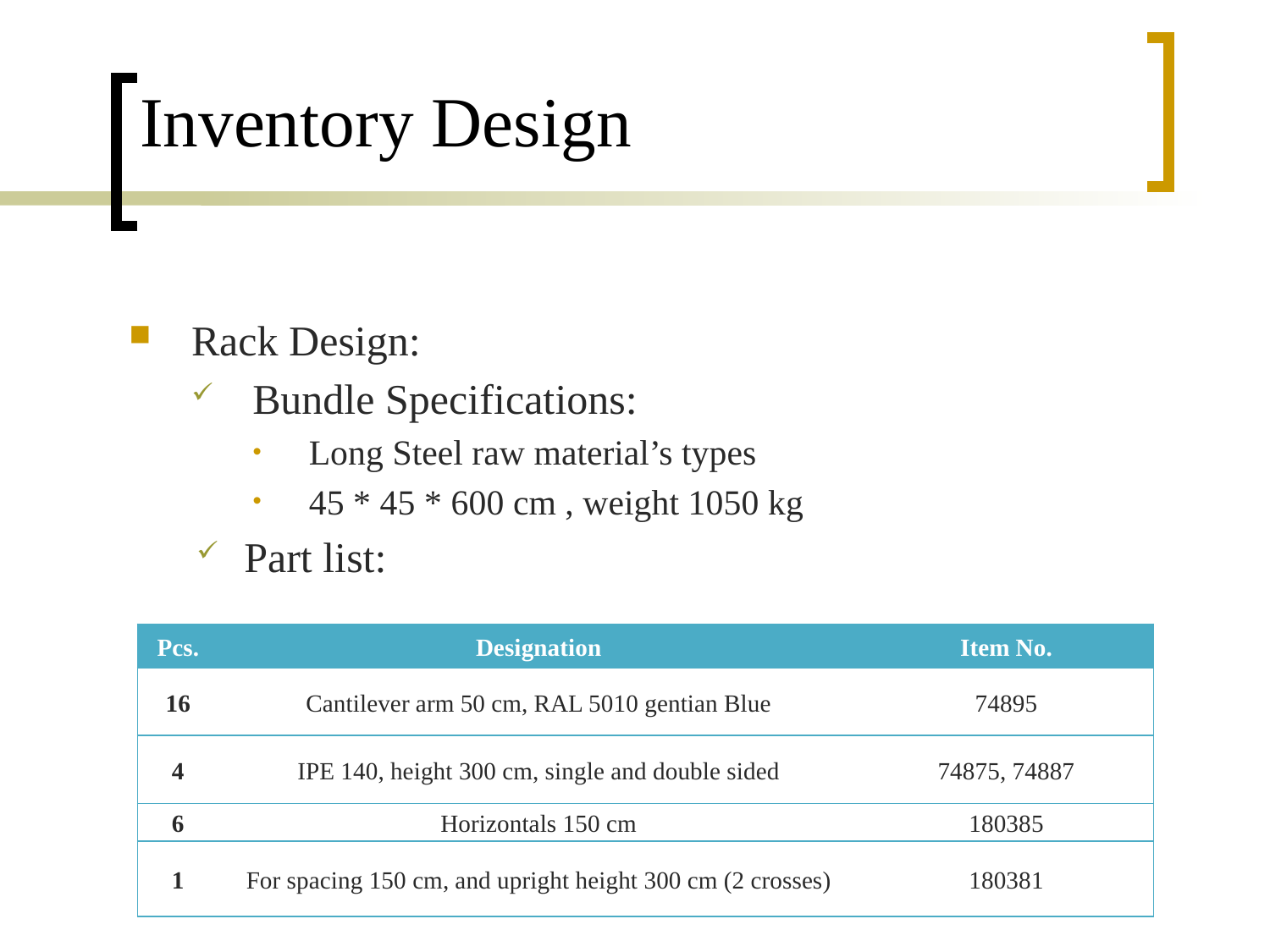

# Inventory Design
Rack Design:
Bundle Specifications:
Long Steel raw material’s types
45 * 45 * 600 cm , weight 1050 kg
Part list:

| Pcs. | Designation | Item No. |
| --- | --- | --- |
| 16 | Cantilever arm 50 cm, RAL 5010 gentian Blue | 74895 |
| 4 | IPE 140, height 300 cm, single and double sided | 74875, 74887 |
| 6 | Horizontals 150 cm | 180385 |
| 1 | For spacing 150 cm, and upright height 300 cm (2 crosses) | 180381 |